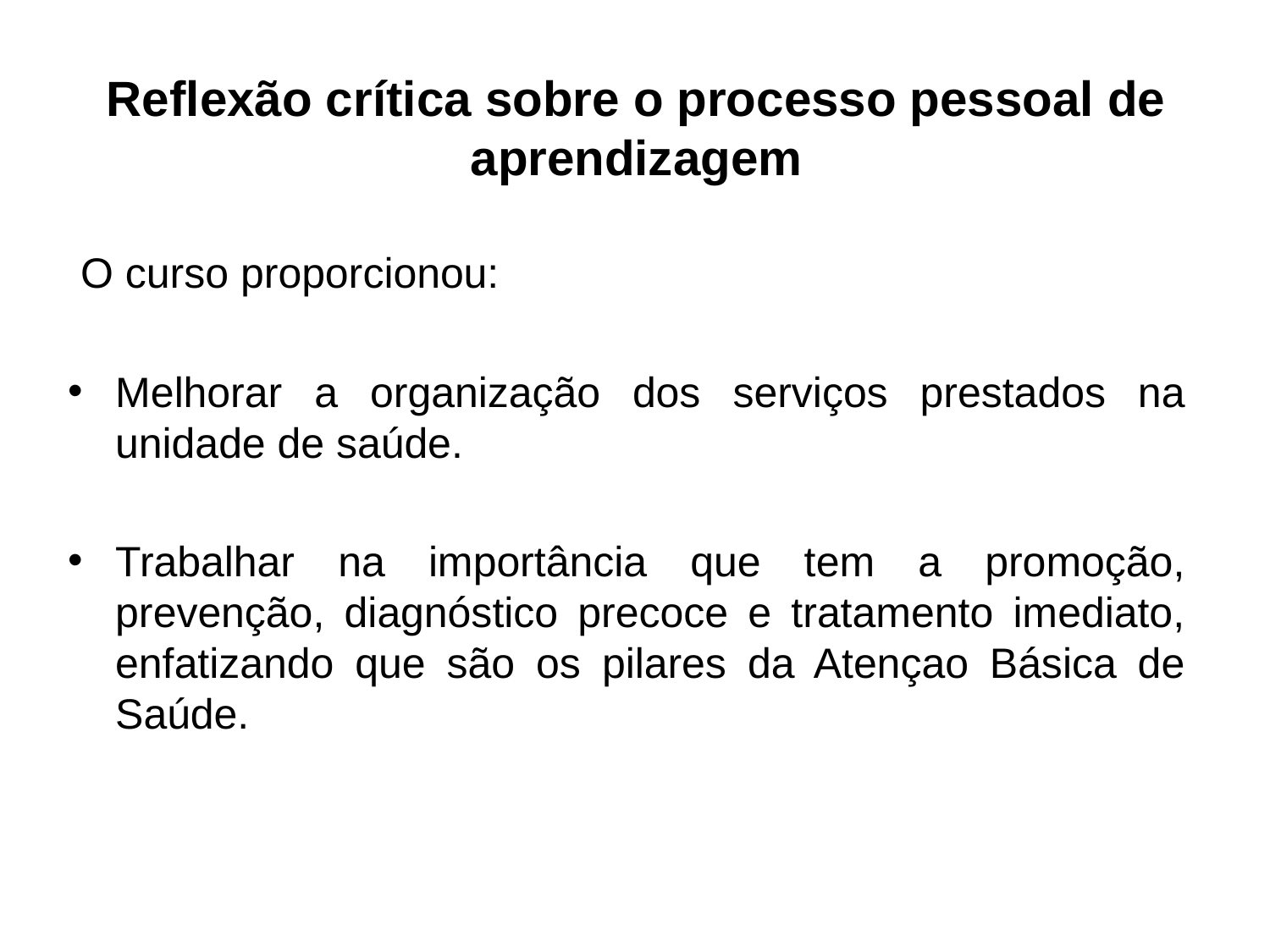

# Reflexão crítica sobre o processo pessoal de aprendizagem
 O curso proporcionou:

Melhorar a organização dos serviços prestados na unidade de saúde.

Trabalhar na importância que tem a promoção, prevenção, diagnóstico precoce e tratamento imediato, enfatizando que são os pilares da Atençao Básica de Saúde.